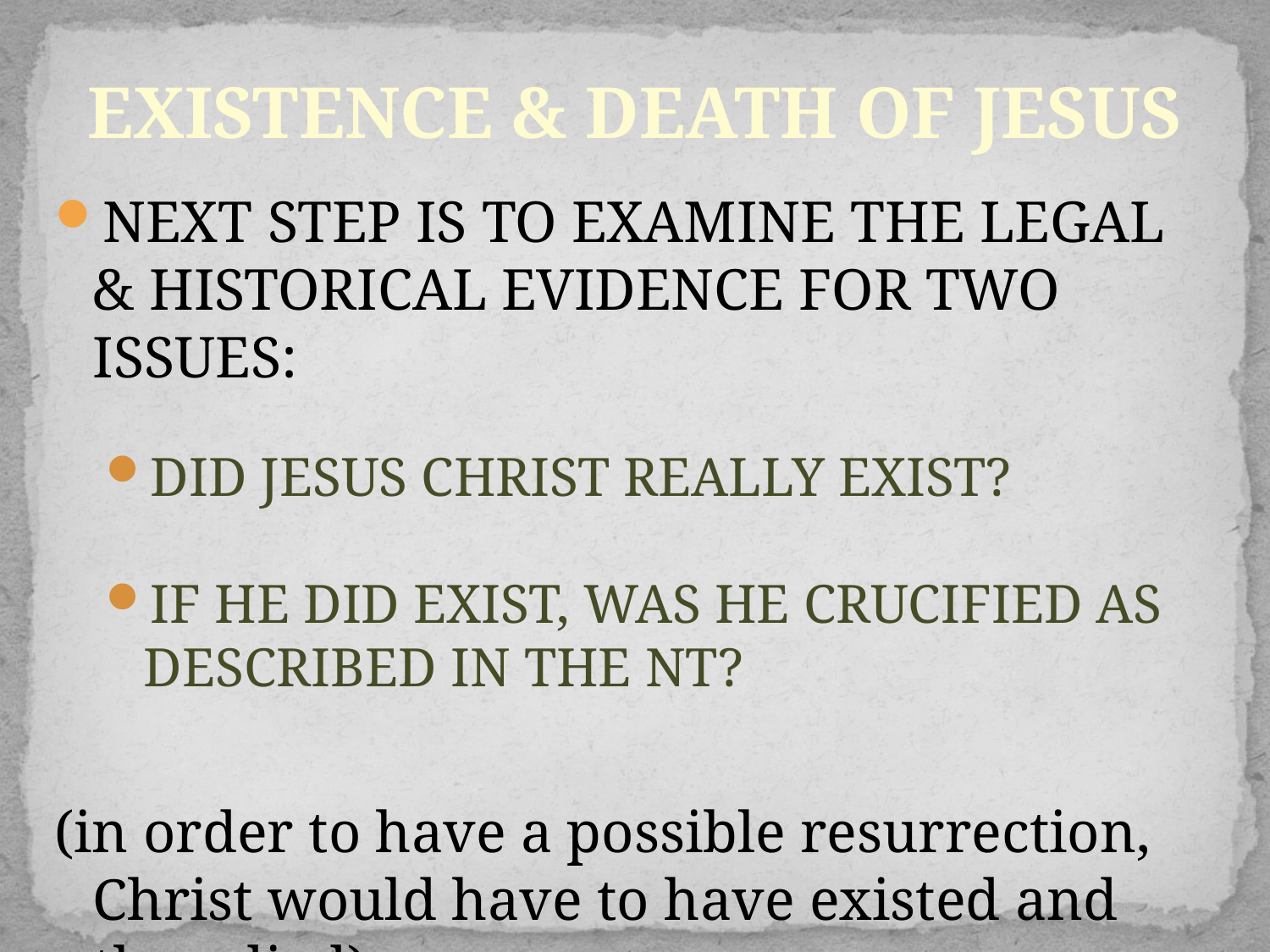

# EXISTENCE & DEATH OF JESUS
NEXT STEP IS TO EXAMINE THE LEGAL & HISTORICAL EVIDENCE FOR TWO ISSUES:

DID JESUS CHRIST REALLY EXIST?

IF HE DID EXIST, WAS HE CRUCIFIED AS DESCRIBED IN THE NT?

(in order to have a possible resurrection, Christ would have to have existed and then died)